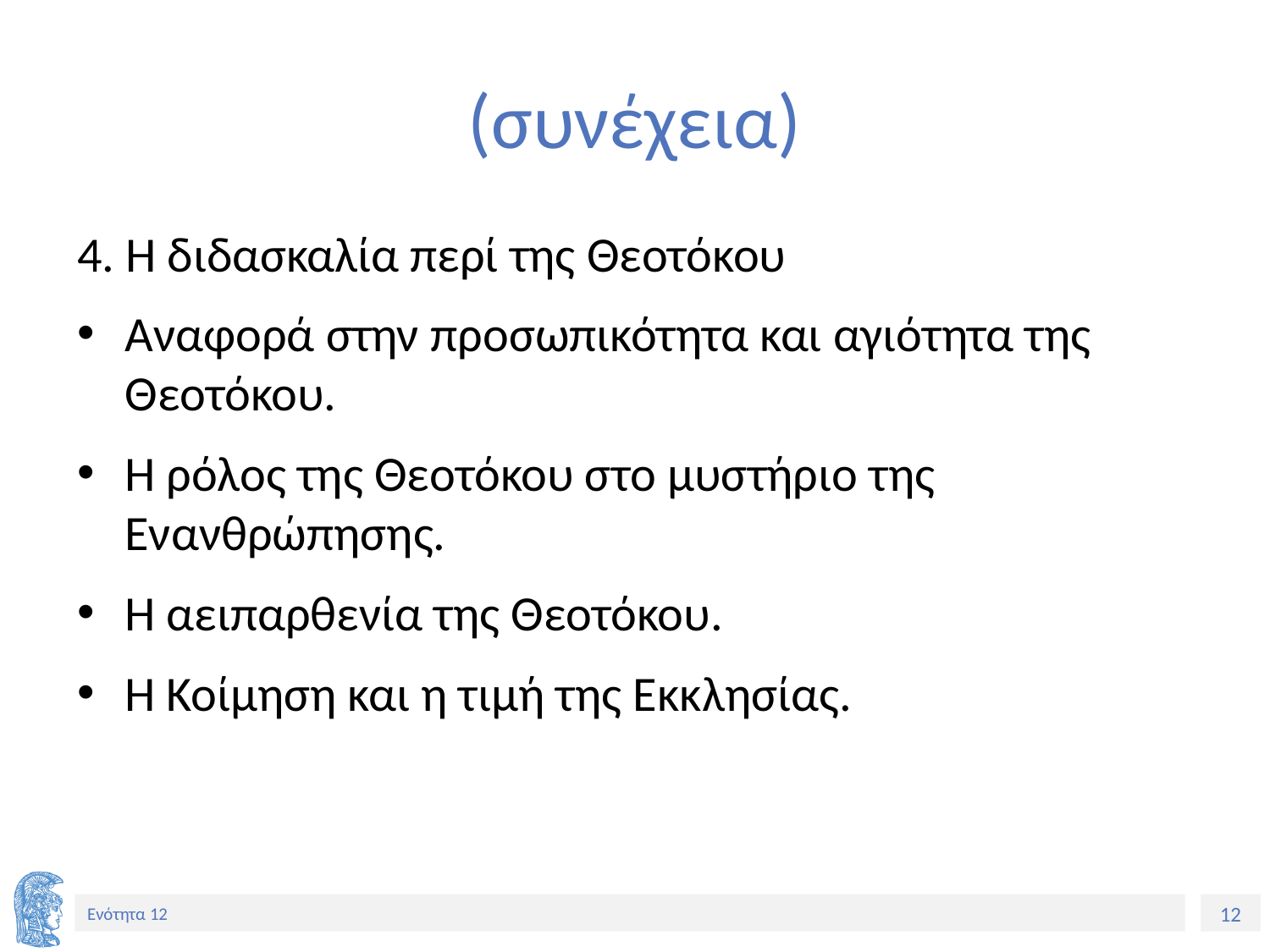

# (συνέχεια)
4. Η διδασκαλία περί της Θεοτόκου
Αναφορά στην προσωπικότητα και αγιότητα της Θεοτόκου.
Η ρόλος της Θεοτόκου στο μυστήριο της Ενανθρώπησης.
Η αειπαρθενία της Θεοτόκου.
Η Κοίμηση και η τιμή της Εκκλησίας.